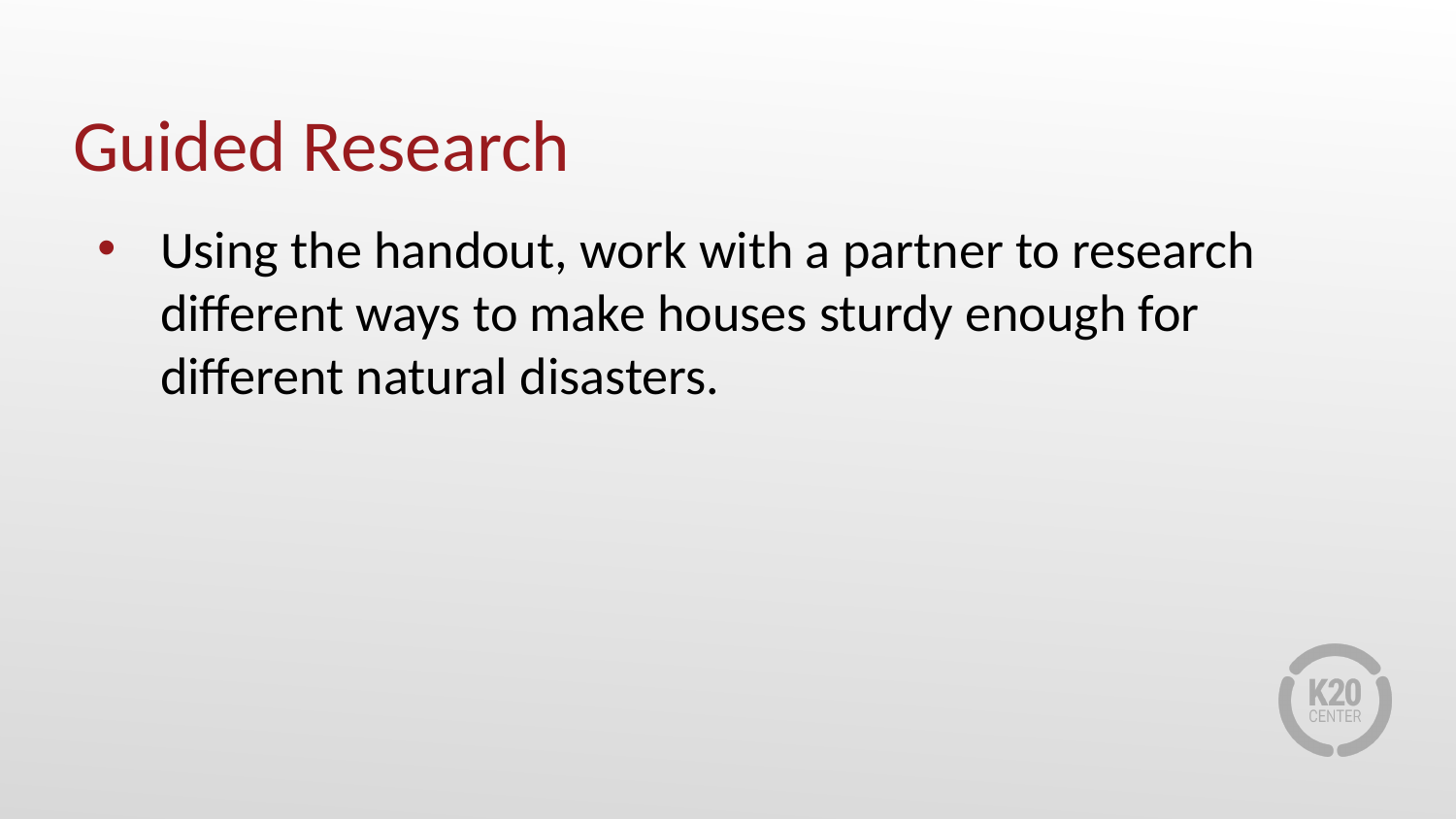

# Guided Research
Using the handout, work with a partner to research different ways to make houses sturdy enough for different natural disasters.